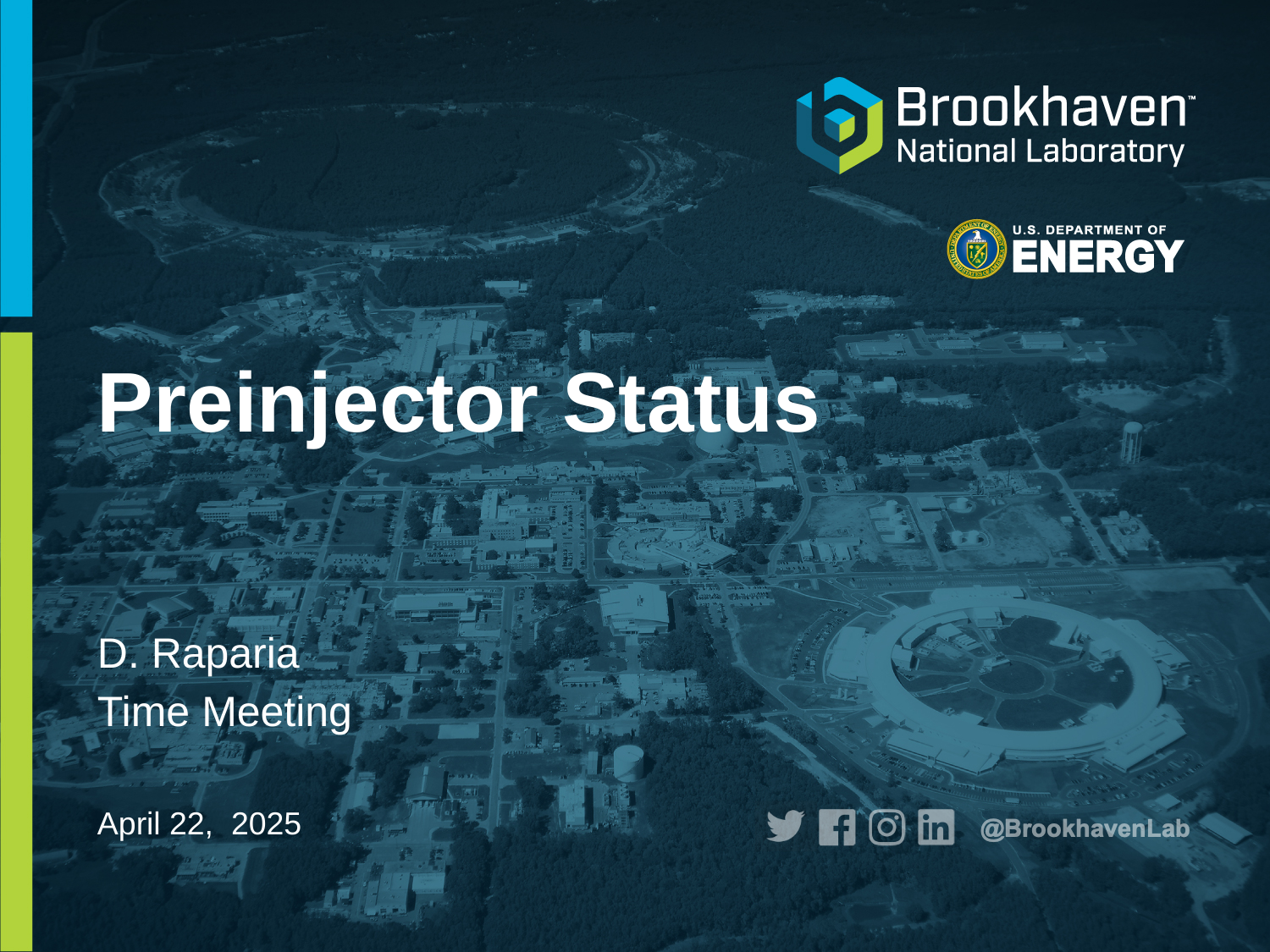

# Preinjector Status
D. Raparia
Time Meeting
April 22,  2025